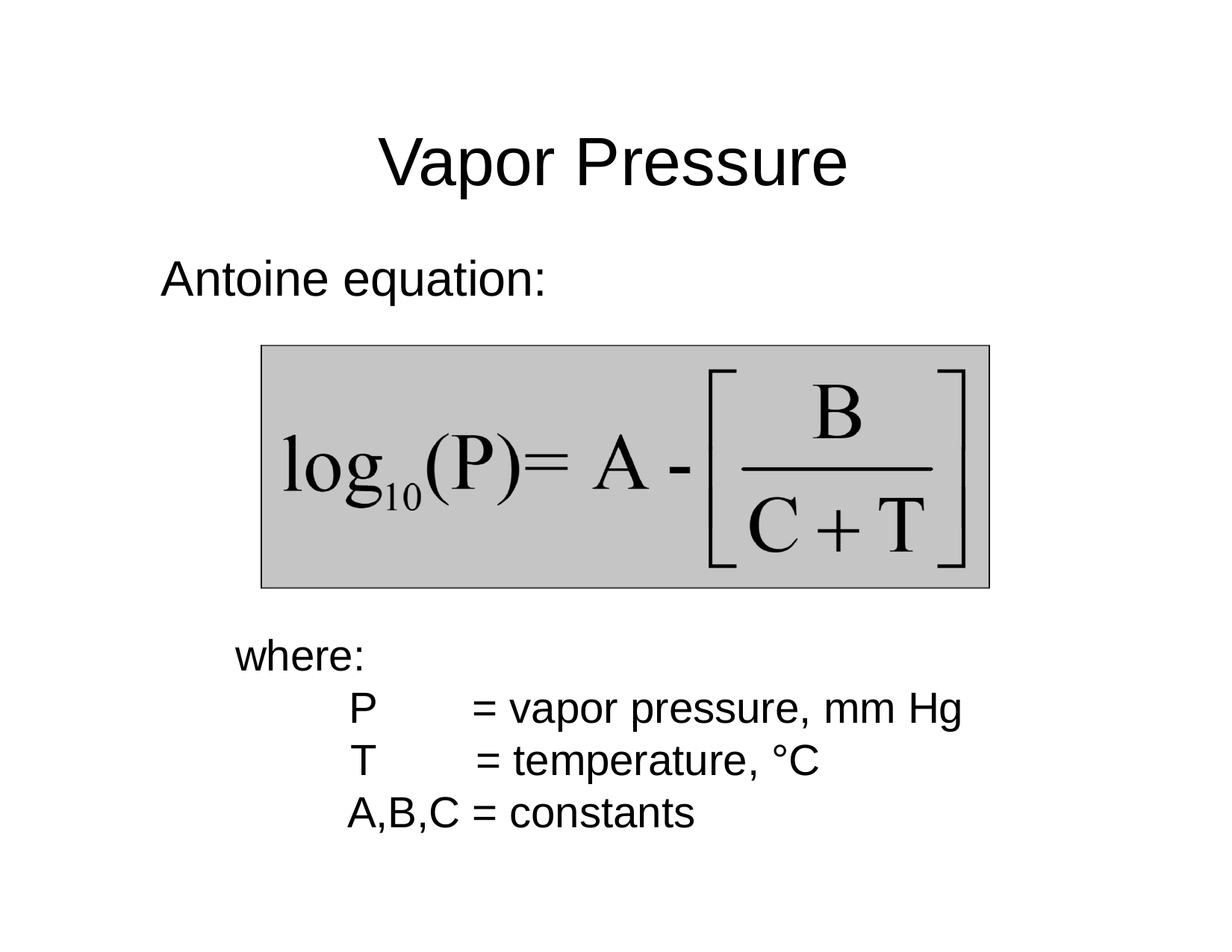

# Vapor Pressure
Antoine equation:

where:
P T
= vapor pressure, mm Hg
= temperature, °C
A,B,C = constants